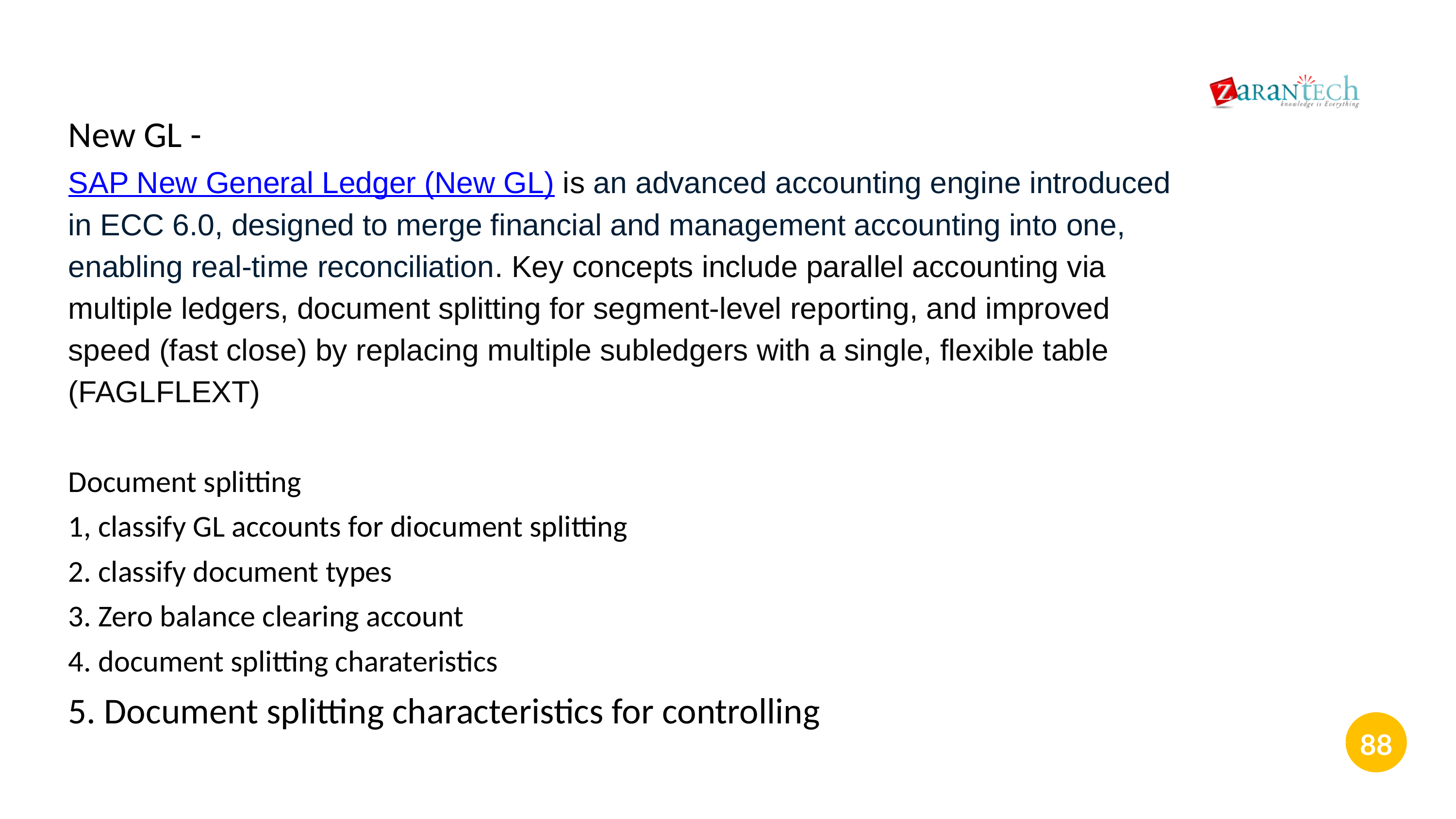

New GL -
SAP New General Ledger (New GL) is an advanced accounting engine introduced in ECC 6.0, designed to merge financial and management accounting into one, enabling real-time reconciliation. Key concepts include parallel accounting via multiple ledgers, document splitting for segment-level reporting, and improved speed (fast close) by replacing multiple subledgers with a single, flexible table (FAGLFLEXT)

Document splitting
1, classify GL accounts for diocument splitting
2. classify document types
3. Zero balance clearing account
4. document splitting charateristics
5. Document splitting characteristics for controlling

88